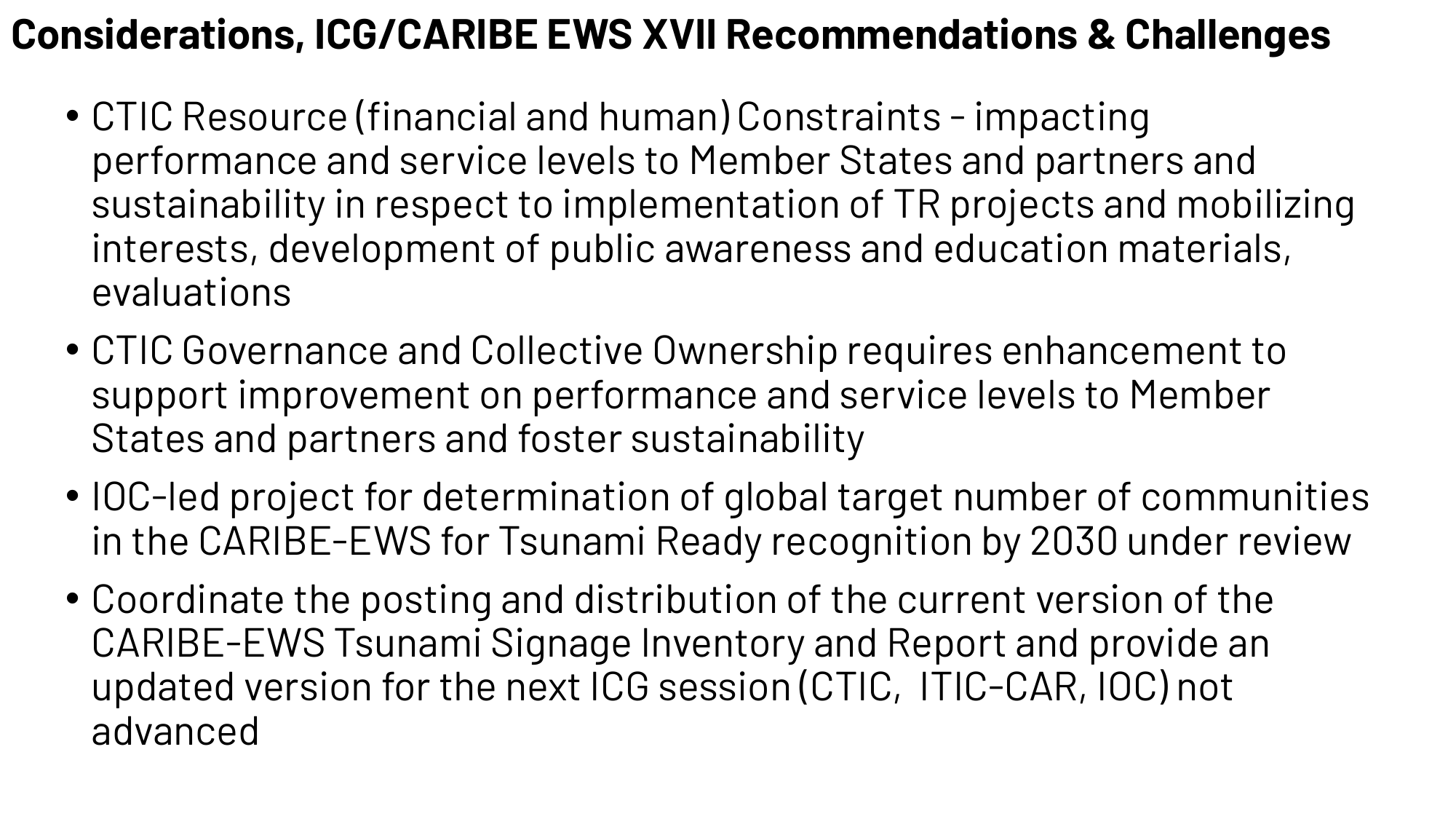

# Considerations, ICG/CARIBE EWS XVII Recommendations & Challenges
CTIC Resource (financial and human) Constraints - impacting performance and service levels to Member States and partners and sustainability in respect to implementation of TR projects and mobilizing interests, development of public awareness and education materials, evaluations
CTIC Governance and Collective Ownership requires enhancement to support improvement on performance and service levels to Member States and partners and foster sustainability
IOC-led project for determination of global target number of communities in the CARIBE-EWS for Tsunami Ready recognition by 2030 under review
Coordinate the posting and distribution of the current version of the CARIBE-EWS Tsunami Signage Inventory and Report and provide an updated version for the next ICG session (CTIC,  ITIC-CAR, IOC) not advanced